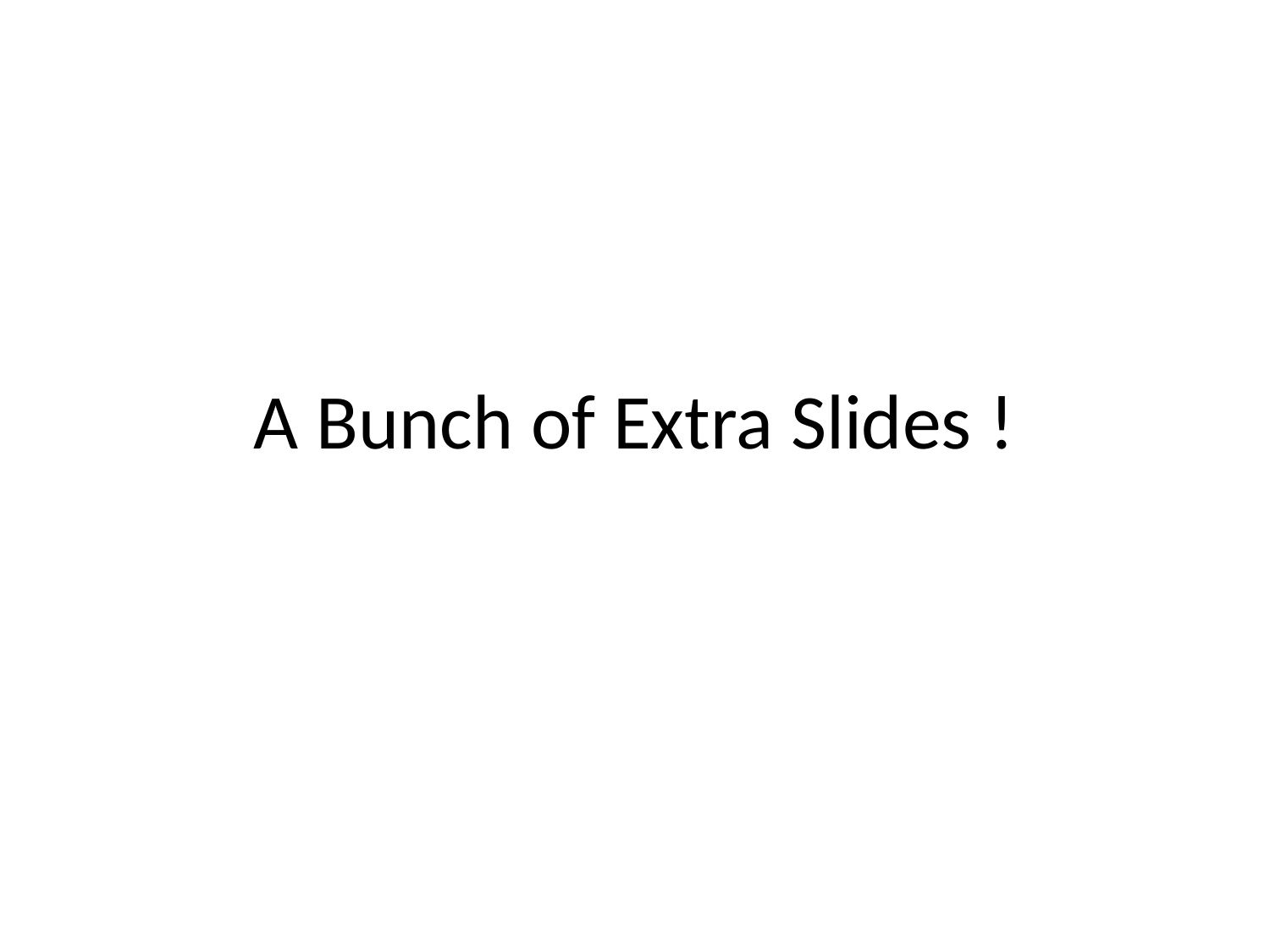

# A Bunch of Extra Slides !